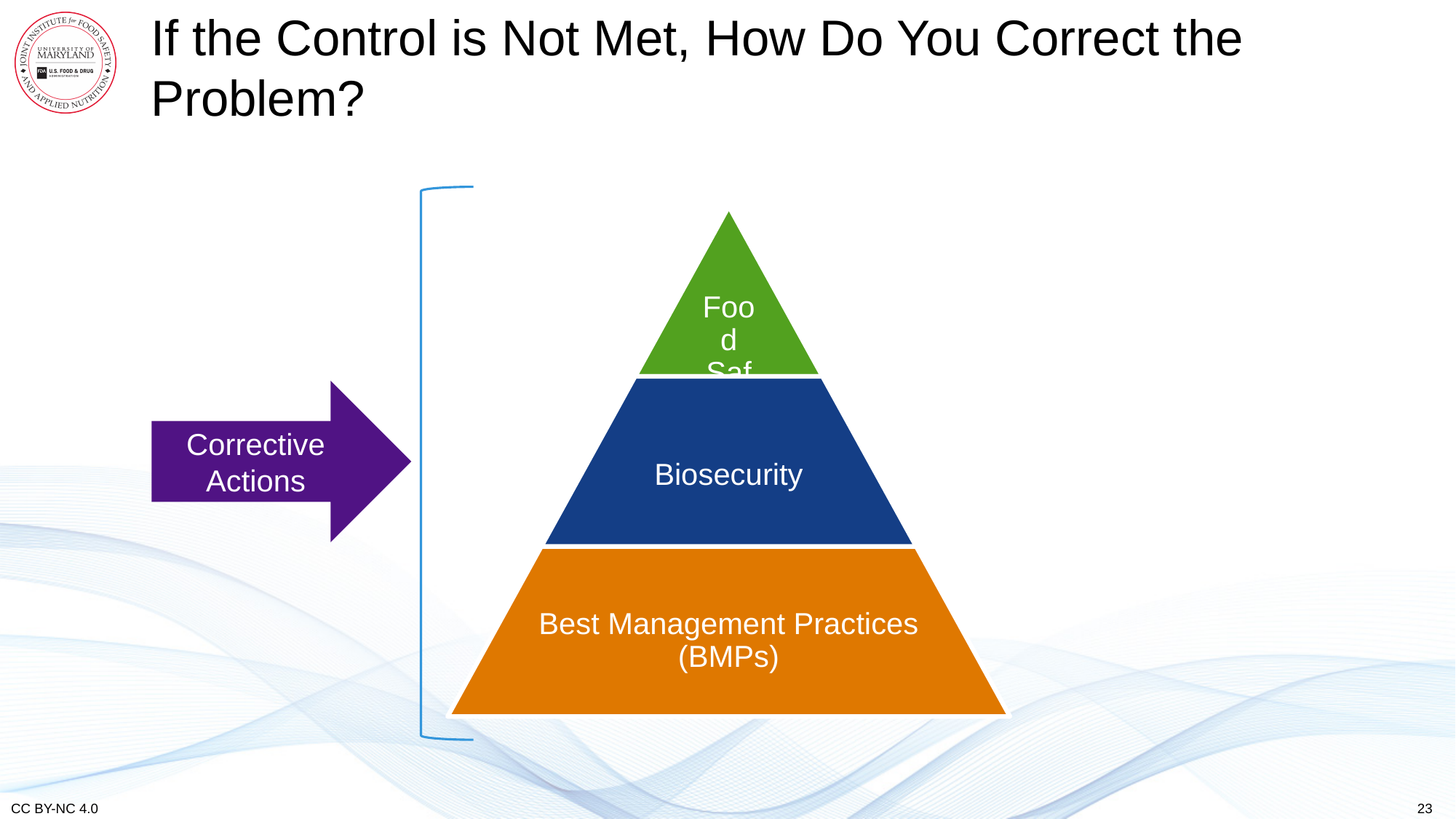

# If the Control is Not Met, How Do You Correct the Problem?

Food
Safety
Biosecurity
Best Management Practices (BMPs)
Food
Safety
Food
Safety
Corrective Actions
23